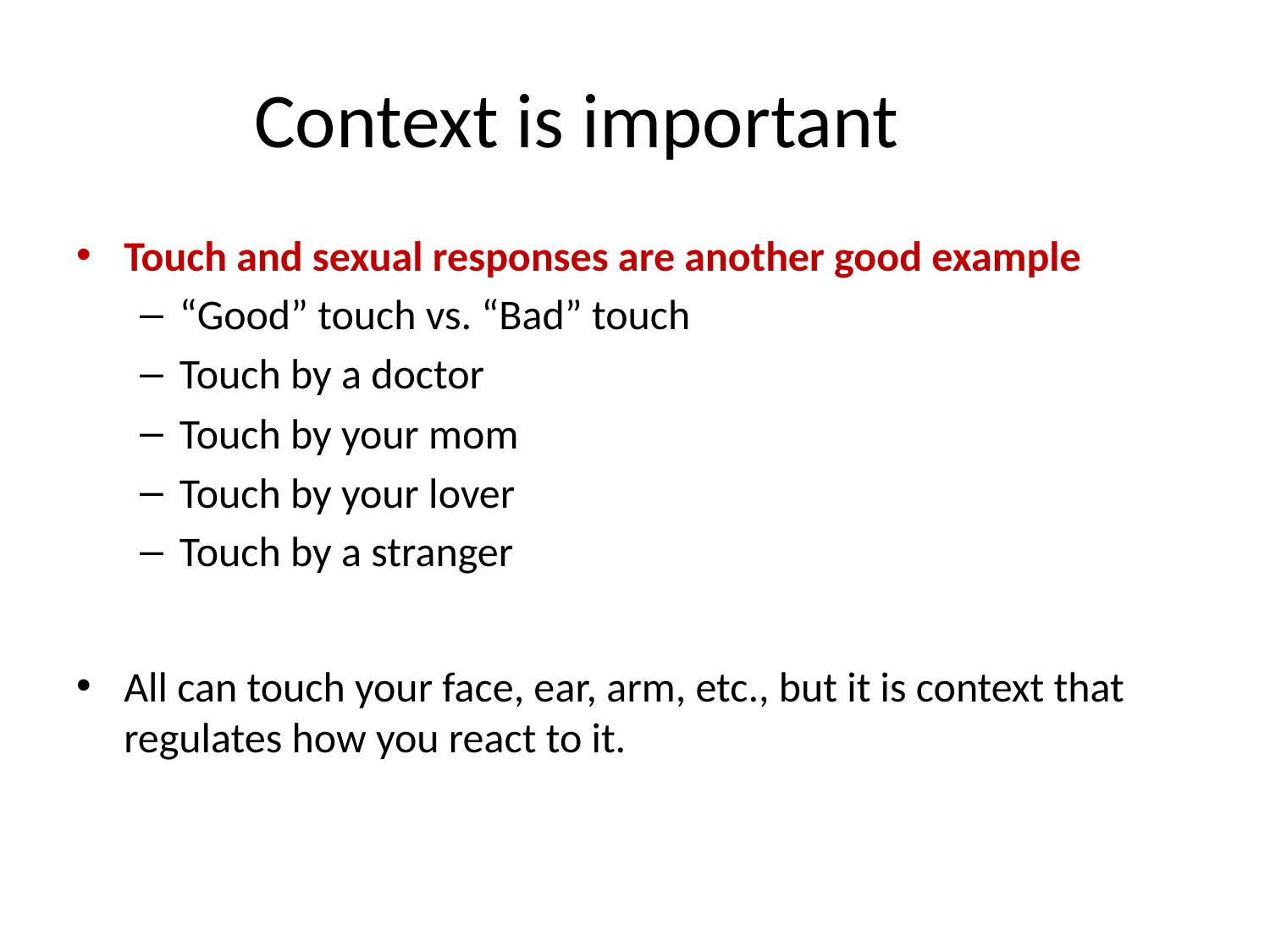

# Context is important
Touch and sexual responses are another good example
“Good” touch vs. “Bad” touch
Touch by a doctor
Touch by your mom
Touch by your lover
Touch by a stranger

All can touch your face, ear, arm, etc., but it is context that regulates how you react to it.